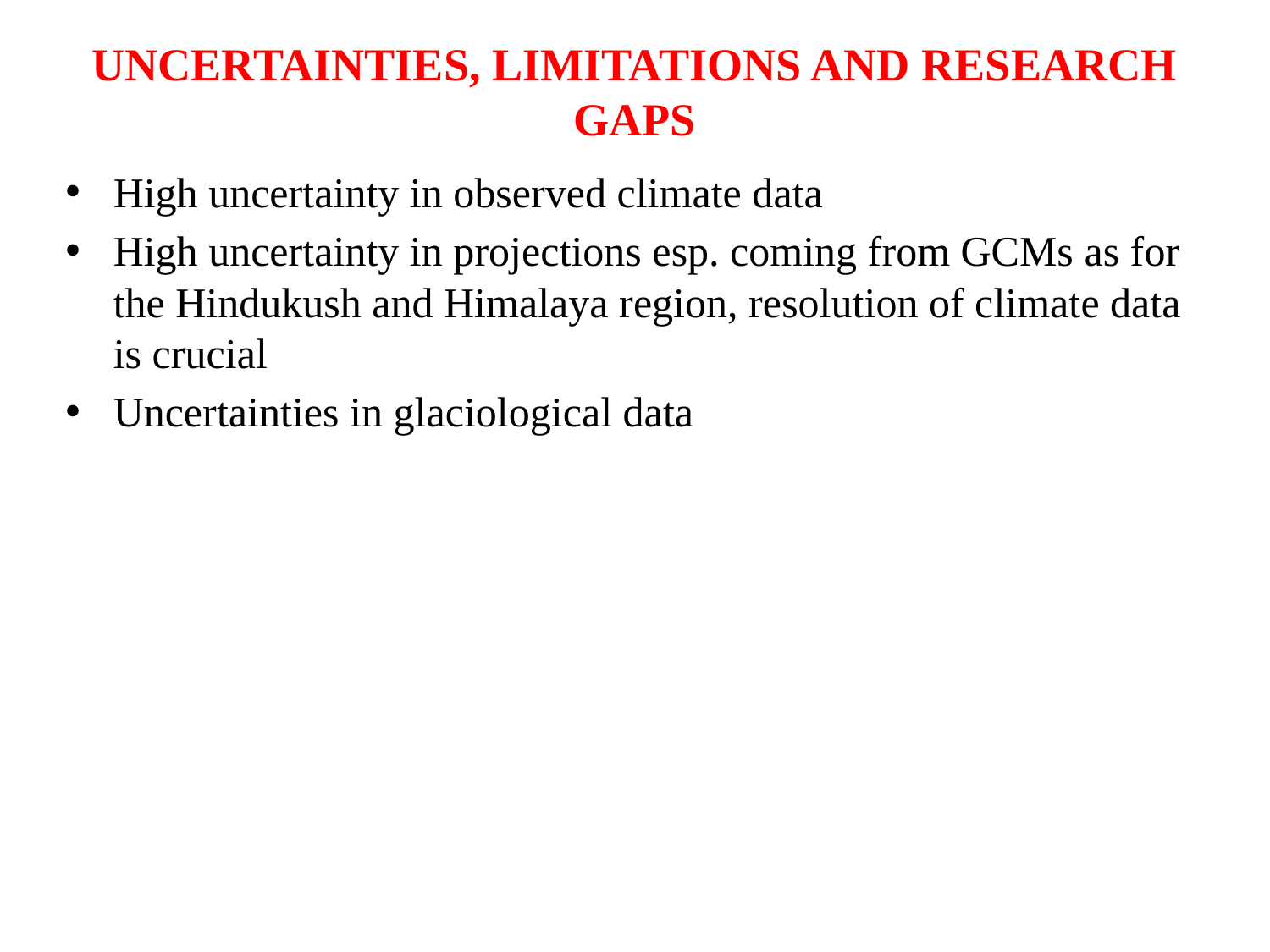

# UNCERTAINTIES, LIMITATIONS AND RESEARCH GAPS
High uncertainty in observed climate data
High uncertainty in projections esp. coming from GCMs as for the Hindukush and Himalaya region, resolution of climate data is crucial
Uncertainties in glaciological data